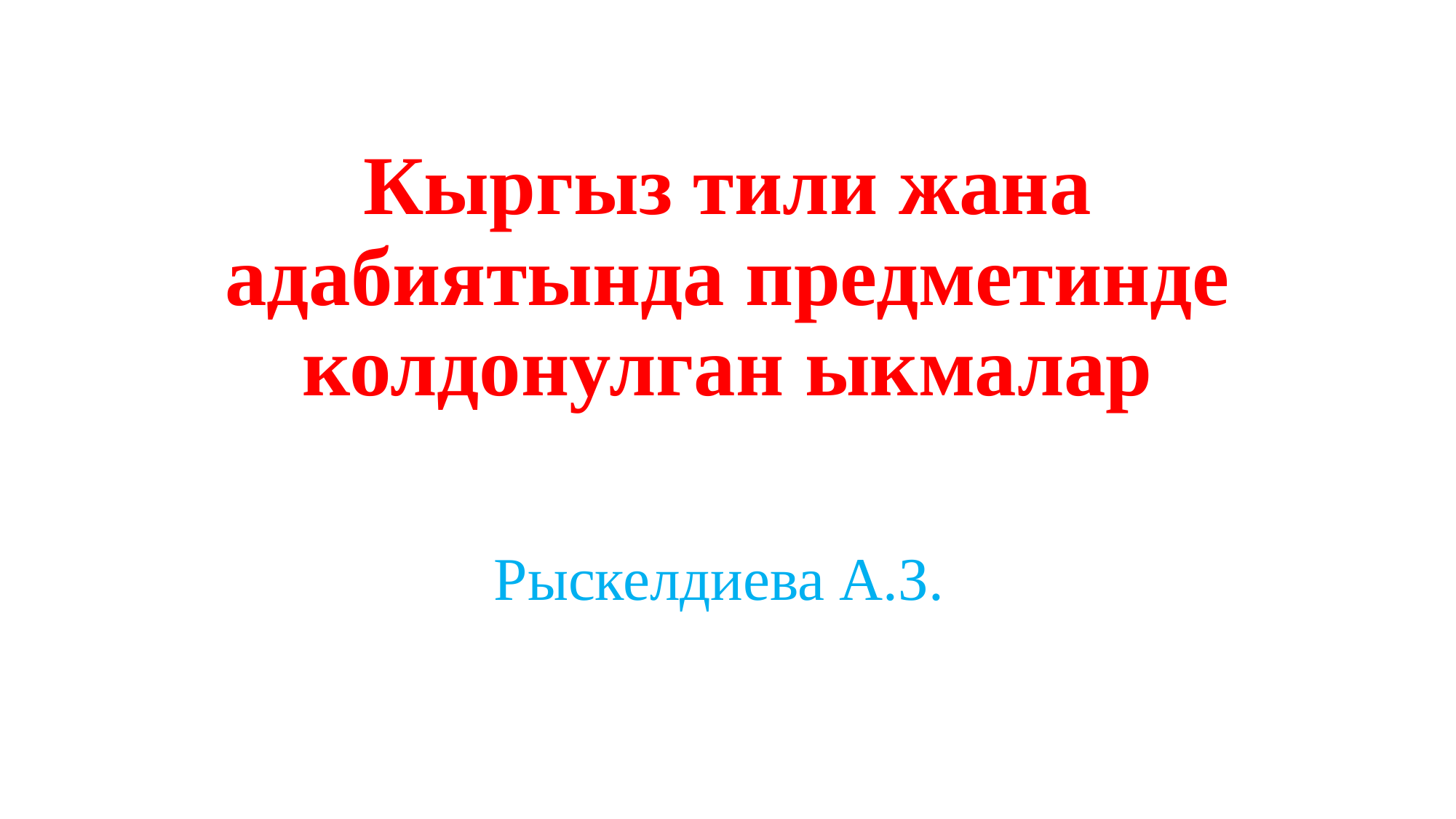

# Кыргыз тили жана адабиятында предметинде колдонулган ыкмалар
Рыскелдиева А.З.